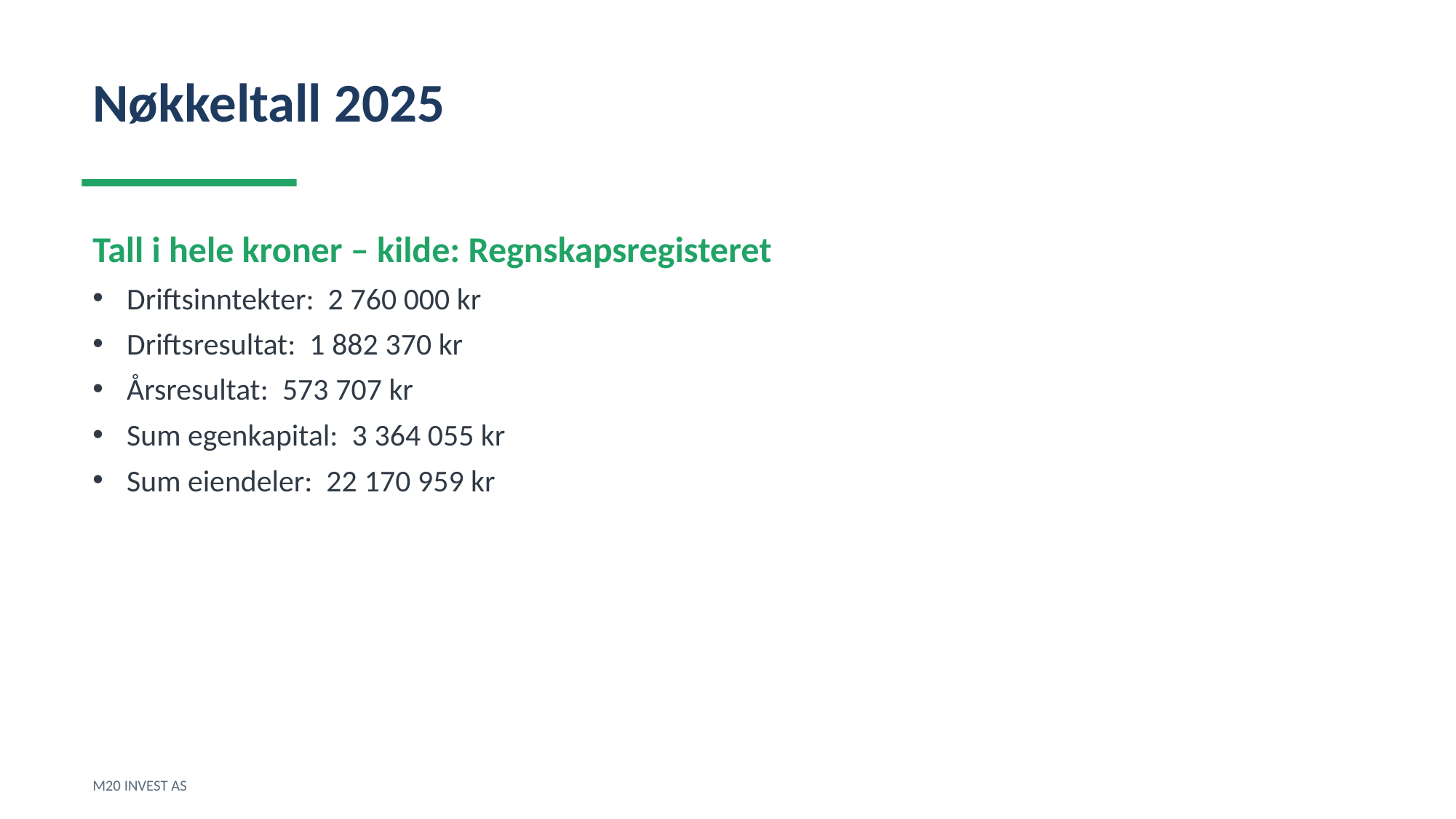

Nøkkeltall 2025

Tall i hele kroner – kilde: Regnskapsregisteret
Driftsinntekter:  2 760 000 kr
Driftsresultat:  1 882 370 kr
Årsresultat:  573 707 kr
Sum egenkapital:  3 364 055 kr
Sum eiendeler:  22 170 959 kr
M20 INVEST AS